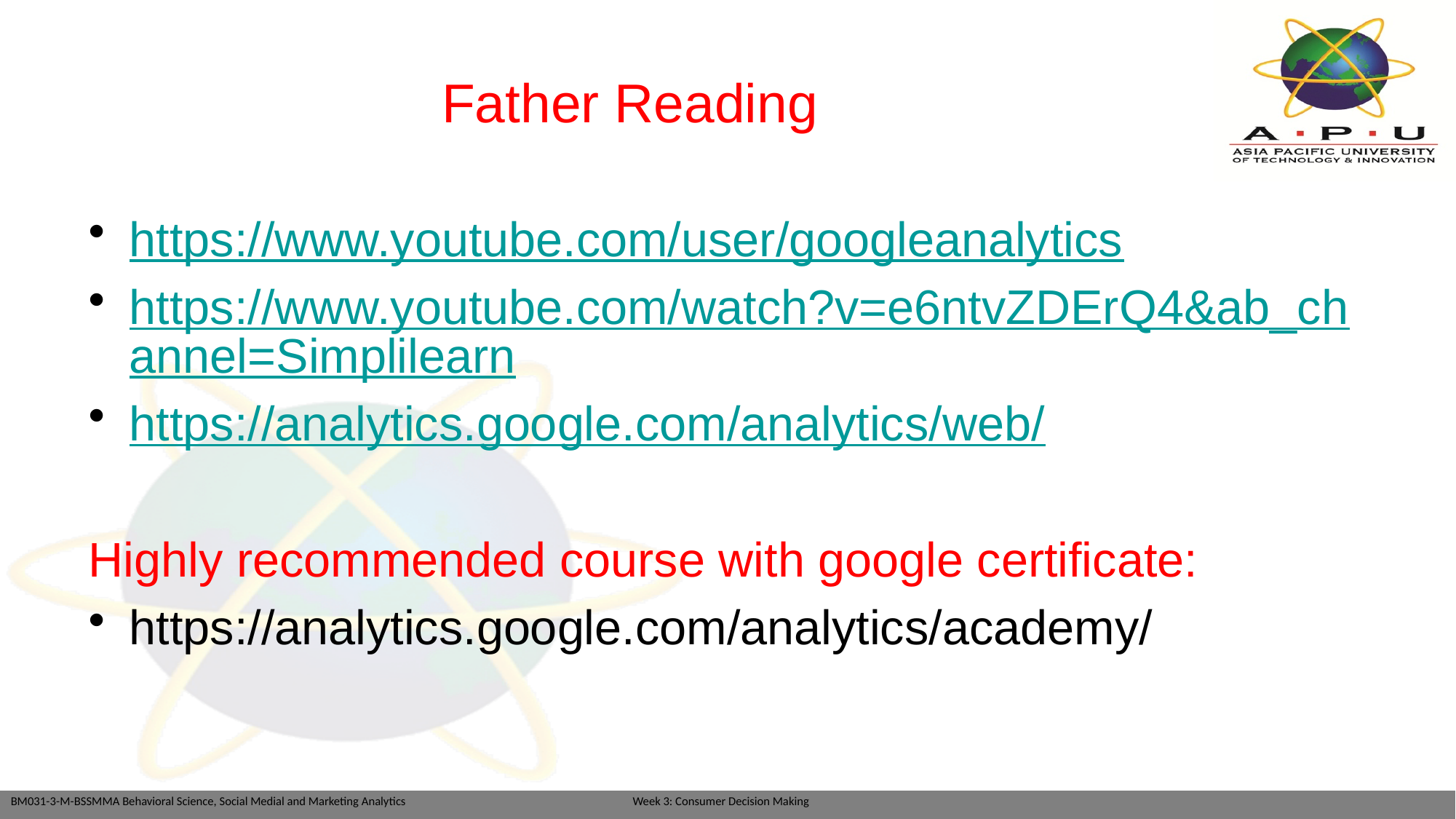

# Father Reading
https://www.youtube.com/user/googleanalytics
https://www.youtube.com/watch?v=e6ntvZDErQ4&ab_channel=Simplilearn
https://analytics.google.com/analytics/web/

Highly recommended course with google certificate:
https://analytics.google.com/analytics/academy/